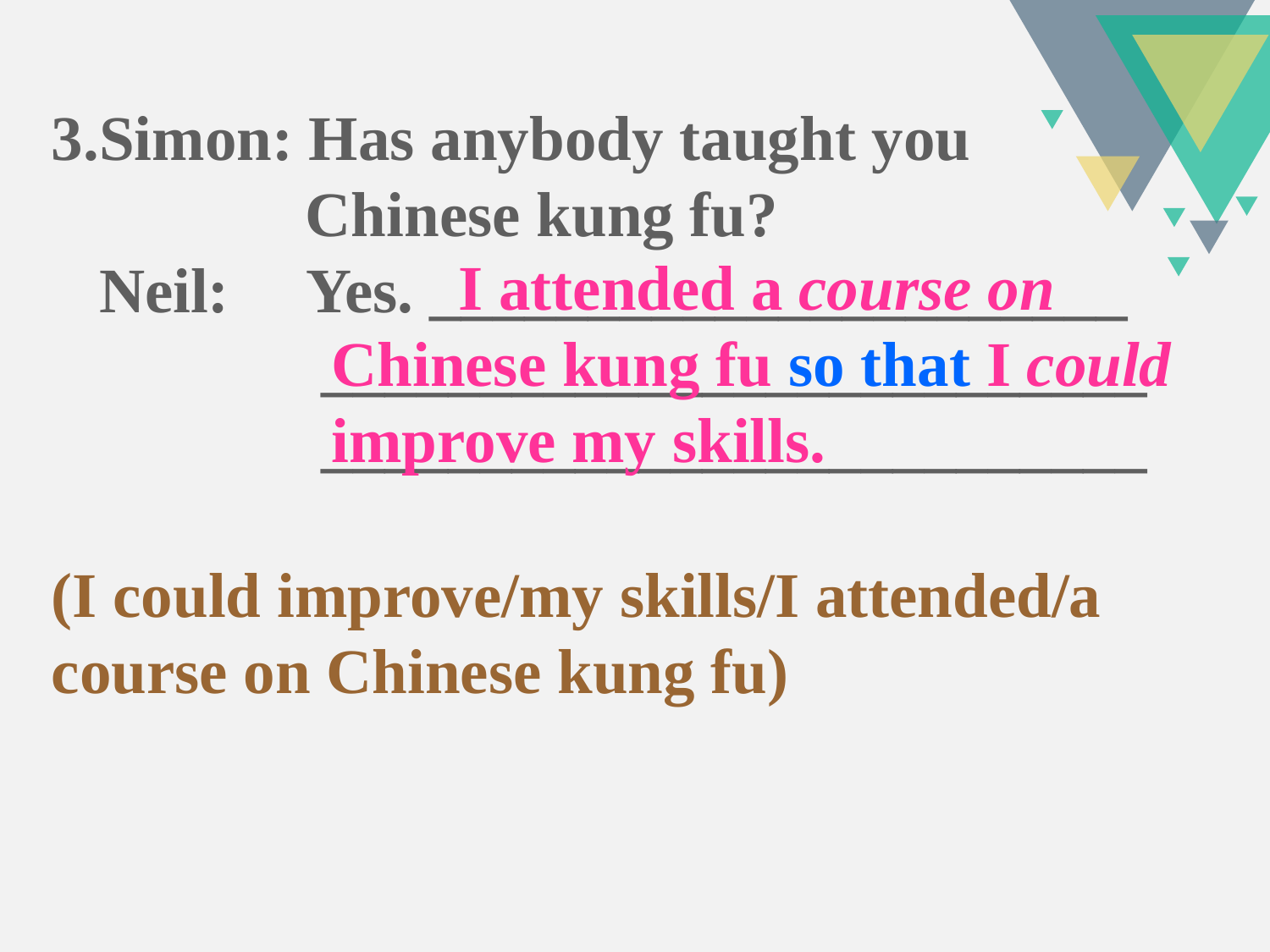

3.Simon: Has anybody taught you
                Chinese kung fu?
   Neil:     Yes. ______________________
                 __________________________
                 __________________________

(I could improve/my skills/I attended/a course on Chinese kung fu)
        I attended a course on Chinese kung fu so that I could improve my skills.